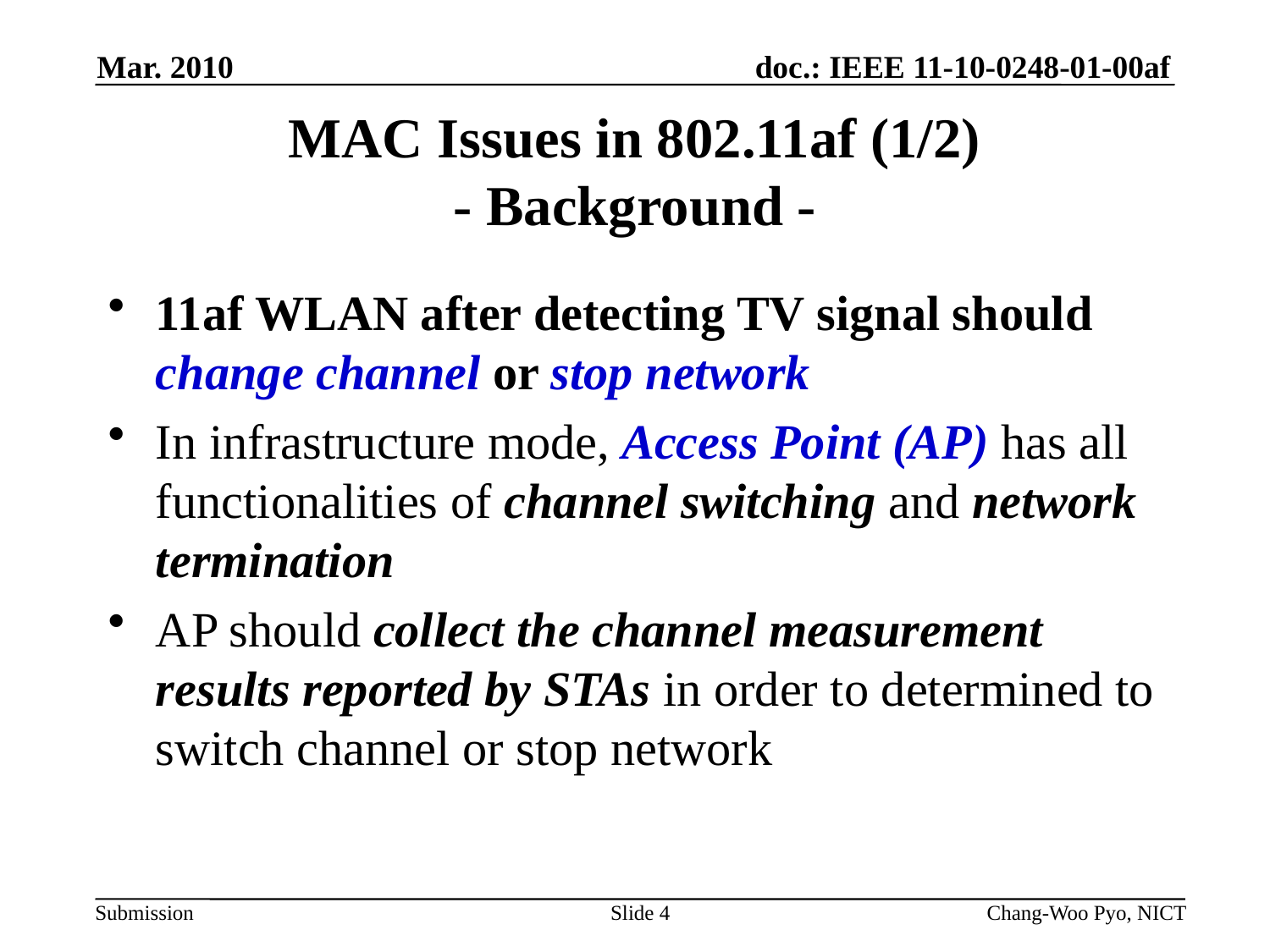

Mar. 2010
# MAC Issues in 802.11af (1/2) - Background -
11af WLAN after detecting TV signal should change channel or stop network
In infrastructure mode, Access Point (AP) has all functionalities of channel switching and network termination
AP should collect the channel measurement results reported by STAs in order to determined to switch channel or stop network
Slide 4
Chang-Woo Pyo, NICT